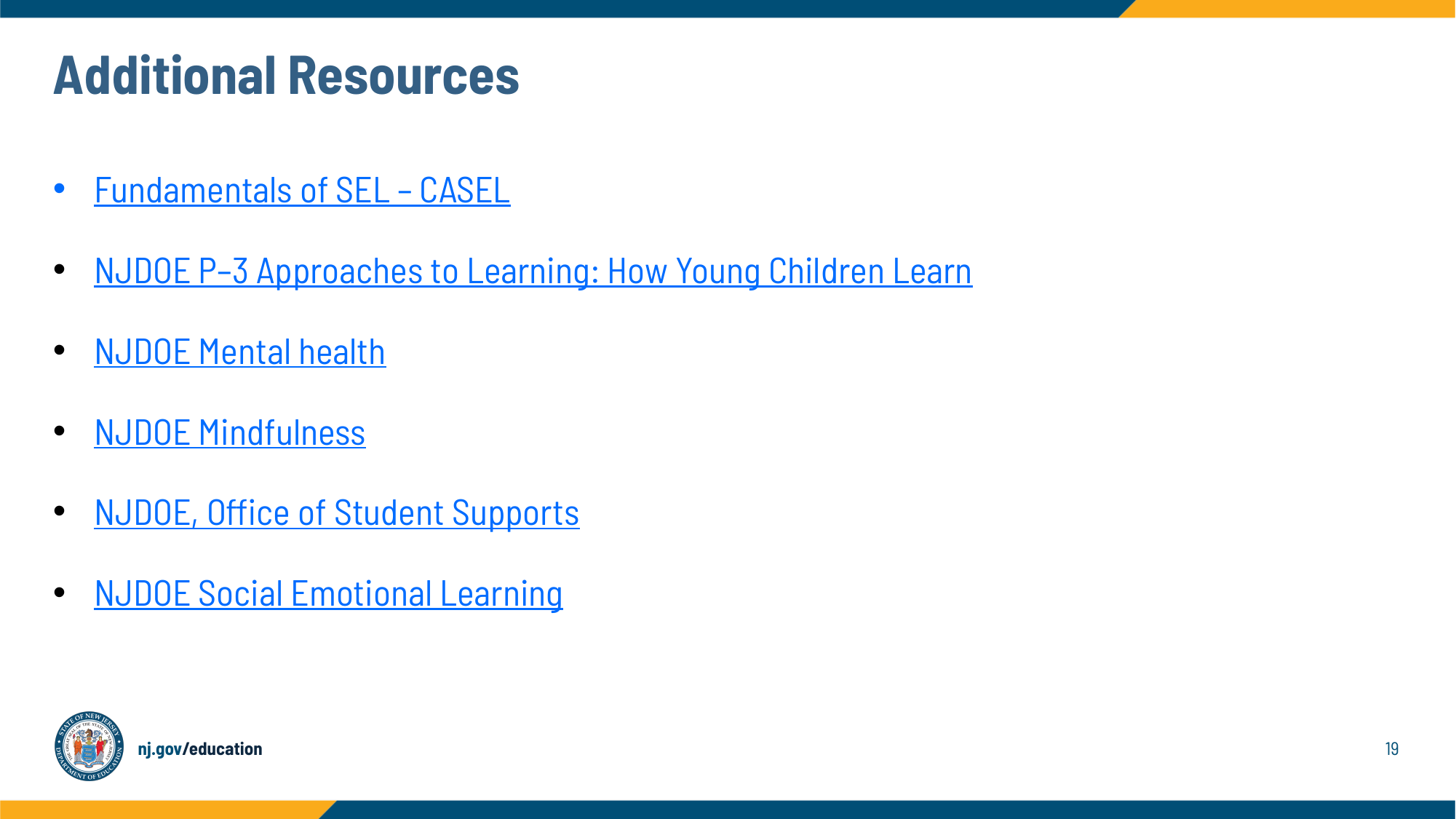

# Additional Resources
Fundamentals of SEL – CASEL
NJDOE P–3 Approaches to Learning: How Young Children Learn
NJDOE Mental health
NJDOE Mindfulness
NJDOE, Office of Student Supports
NJDOE Social Emotional Learning